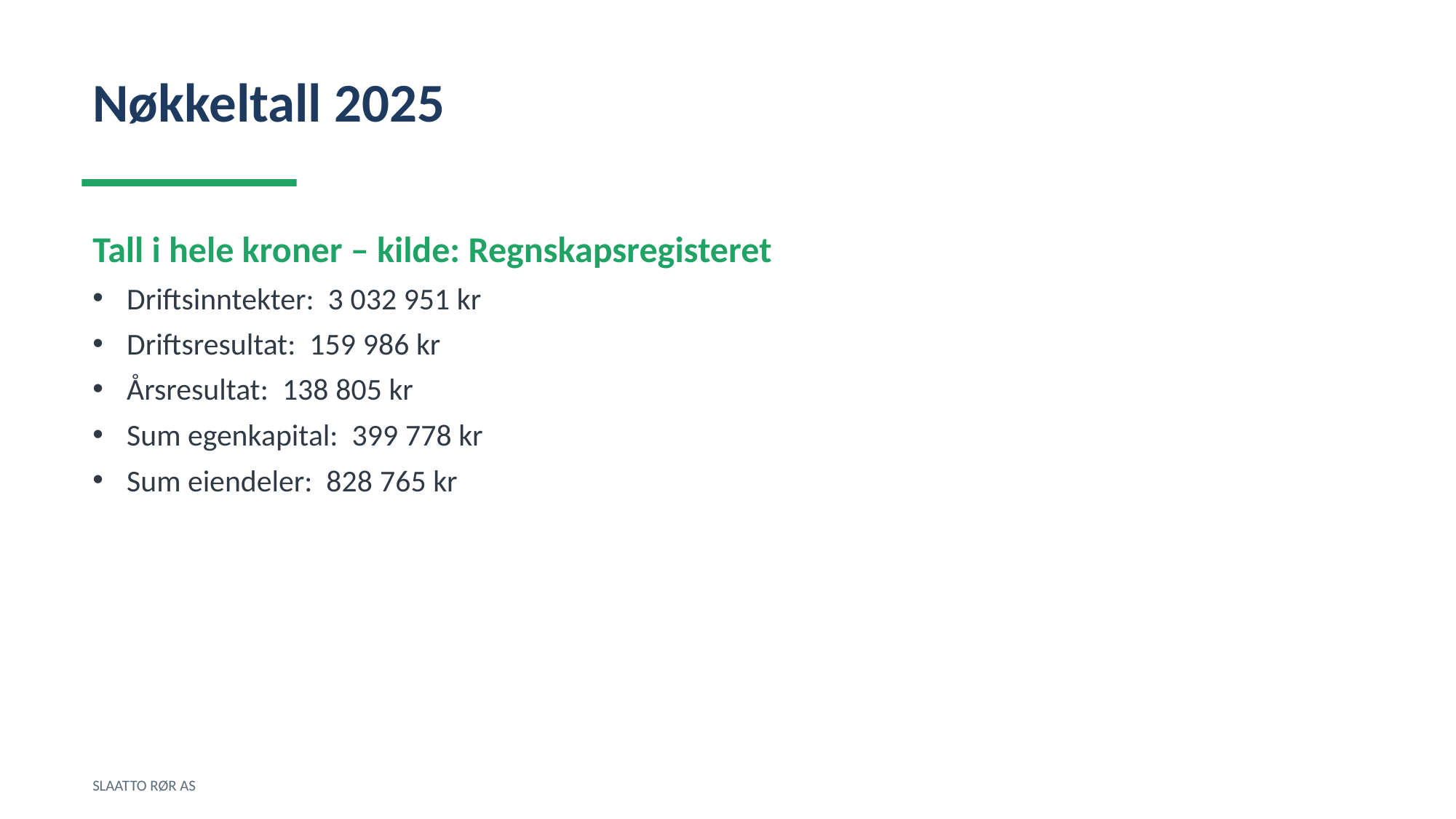

Nøkkeltall 2025

Tall i hele kroner – kilde: Regnskapsregisteret
Driftsinntekter:  3 032 951 kr
Driftsresultat:  159 986 kr
Årsresultat:  138 805 kr
Sum egenkapital:  399 778 kr
Sum eiendeler:  828 765 kr
SLAATTO RØR AS